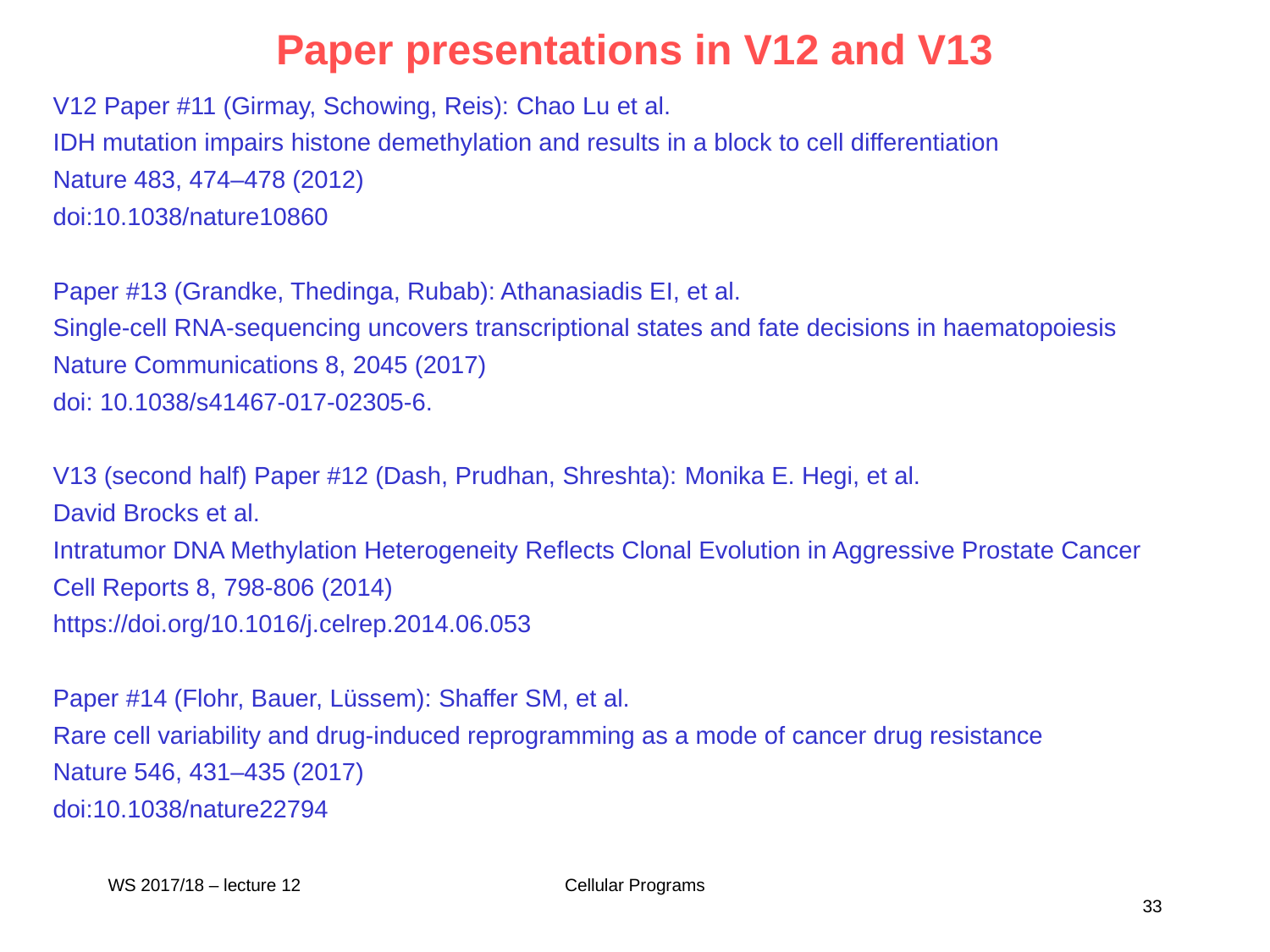

Paper presentations in V12 and V13
V12 Paper #11 (Girmay, Schowing, Reis): Chao Lu et al.
IDH mutation impairs histone demethylation and results in a block to cell differentiation
Nature 483, 474–478 (2012)
doi:10.1038/nature10860

Paper #13 (Grandke, Thedinga, Rubab): Athanasiadis EI, et al.
Single-cell RNA-sequencing uncovers transcriptional states and fate decisions in haematopoiesis
Nature Communications 8, 2045 (2017)
doi: 10.1038/s41467-017-02305-6.

V13 (second half) Paper #12 (Dash, Prudhan, Shreshta): Monika E. Hegi, et al.
David Brocks et al.
Intratumor DNA Methylation Heterogeneity Reflects Clonal Evolution in Aggressive Prostate Cancer
Cell Reports 8, 798-806 (2014)
https://doi.org/10.1016/j.celrep.2014.06.053

Paper #14 (Flohr, Bauer, Lüssem): Shaffer SM, et al.
Rare cell variability and drug-induced reprogramming as a mode of cancer drug resistance
Nature 546, 431–435 (2017)
doi:10.1038/nature22794

WS 2017/18 – lecture 12
Cellular Programs

33